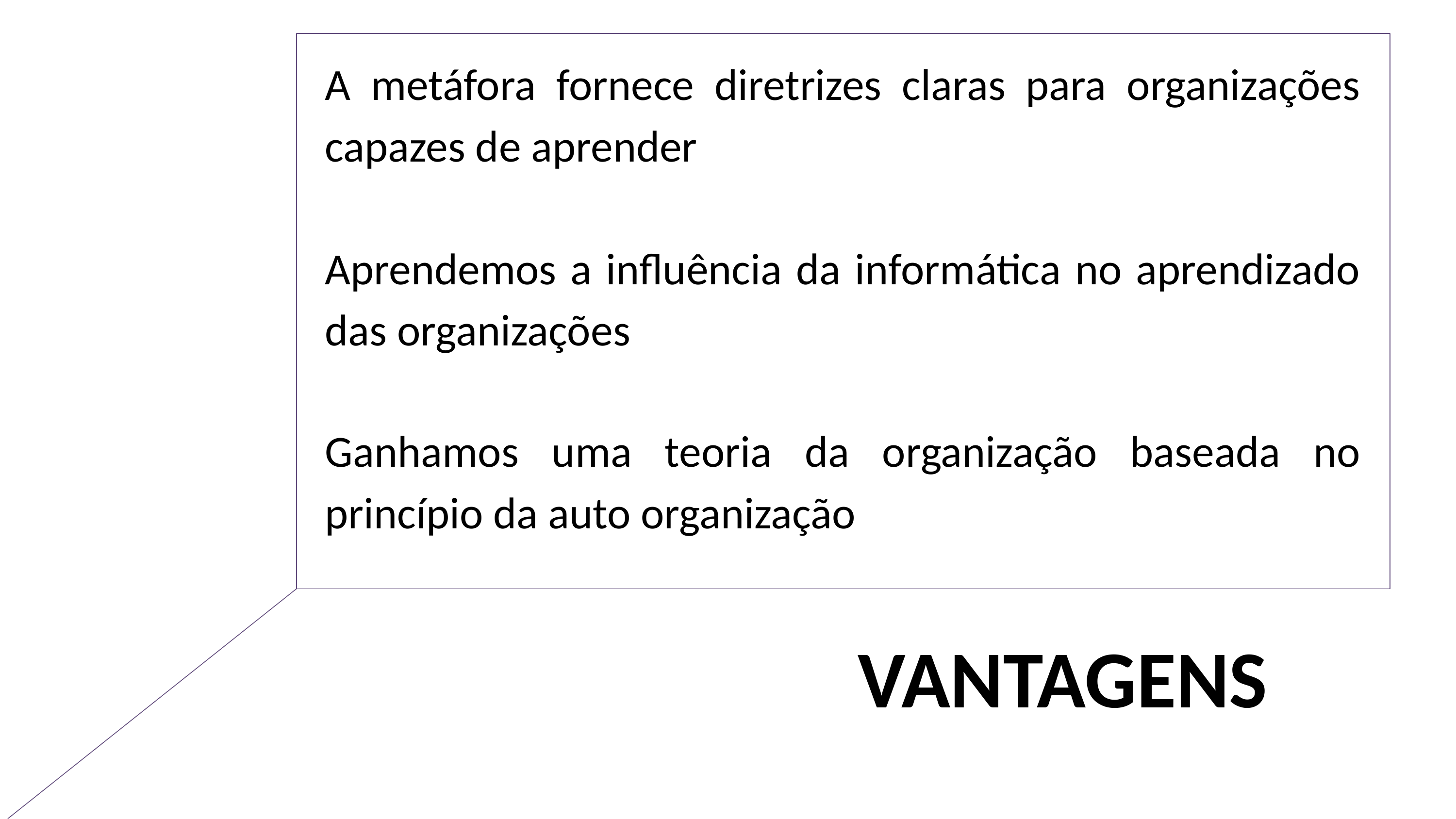

A metáfora fornece diretrizes claras para organizações capazes de aprender

Aprendemos a influência da informática no aprendizado das organizações

Ganhamos uma teoria da organização baseada no princípio da auto organização

VANTAGENS